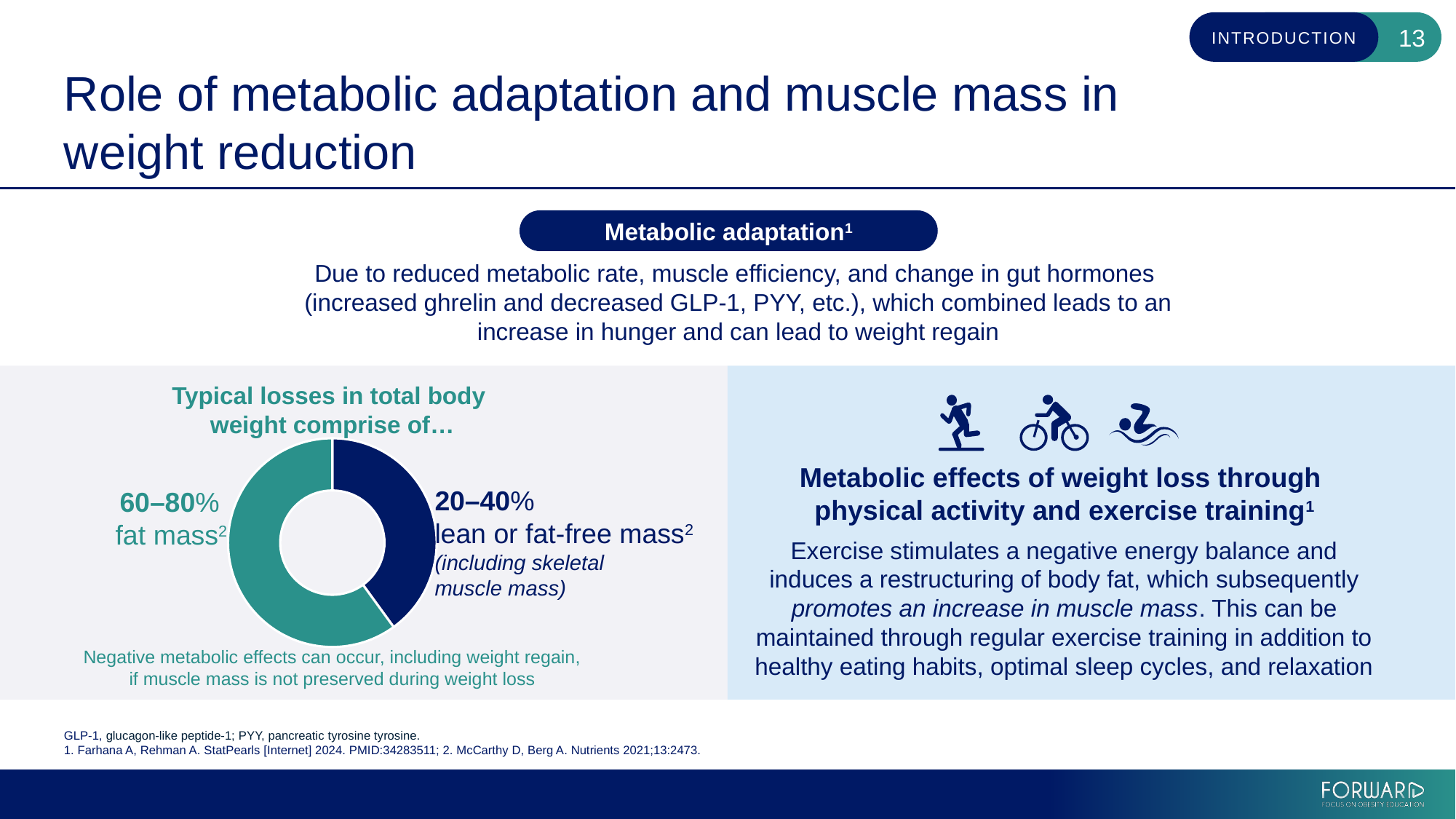

# Role of metabolic adaptation and muscle mass in weight reduction
Metabolic adaptation1
Due to reduced metabolic rate, muscle efficiency, and change in gut hormones
(increased ghrelin and decreased GLP-1, PYY, etc.), which combined leads to an
increase in hunger and can lead to weight regain

Typical losses in total body
weight comprise of…
Metabolic effects of weight loss through
physical activity and exercise training1
Exercise stimulates a negative energy balance and induces a restructuring of body fat, which subsequently promotes an increase in muscle mass. This can be maintained through regular exercise training in addition to healthy eating habits, optimal sleep cycles, and relaxation

### Chart

| Category | Column1 |
|---|---|
| FFM | 0.4 |
| FM | 0.6 |
20–40%
lean or fat-free mass2
(including skeletal
muscle mass)
60–80%
fat mass2
Negative metabolic effects can occur, including weight regain, if muscle mass is not preserved during weight loss
GLP-1, glucagon-like peptide-1; PYY, pancreatic tyrosine tyrosine.
1. Farhana A, Rehman A. StatPearls [Internet] 2024. PMID:34283511; 2. McCarthy D, Berg A. Nutrients 2021;13:2473.